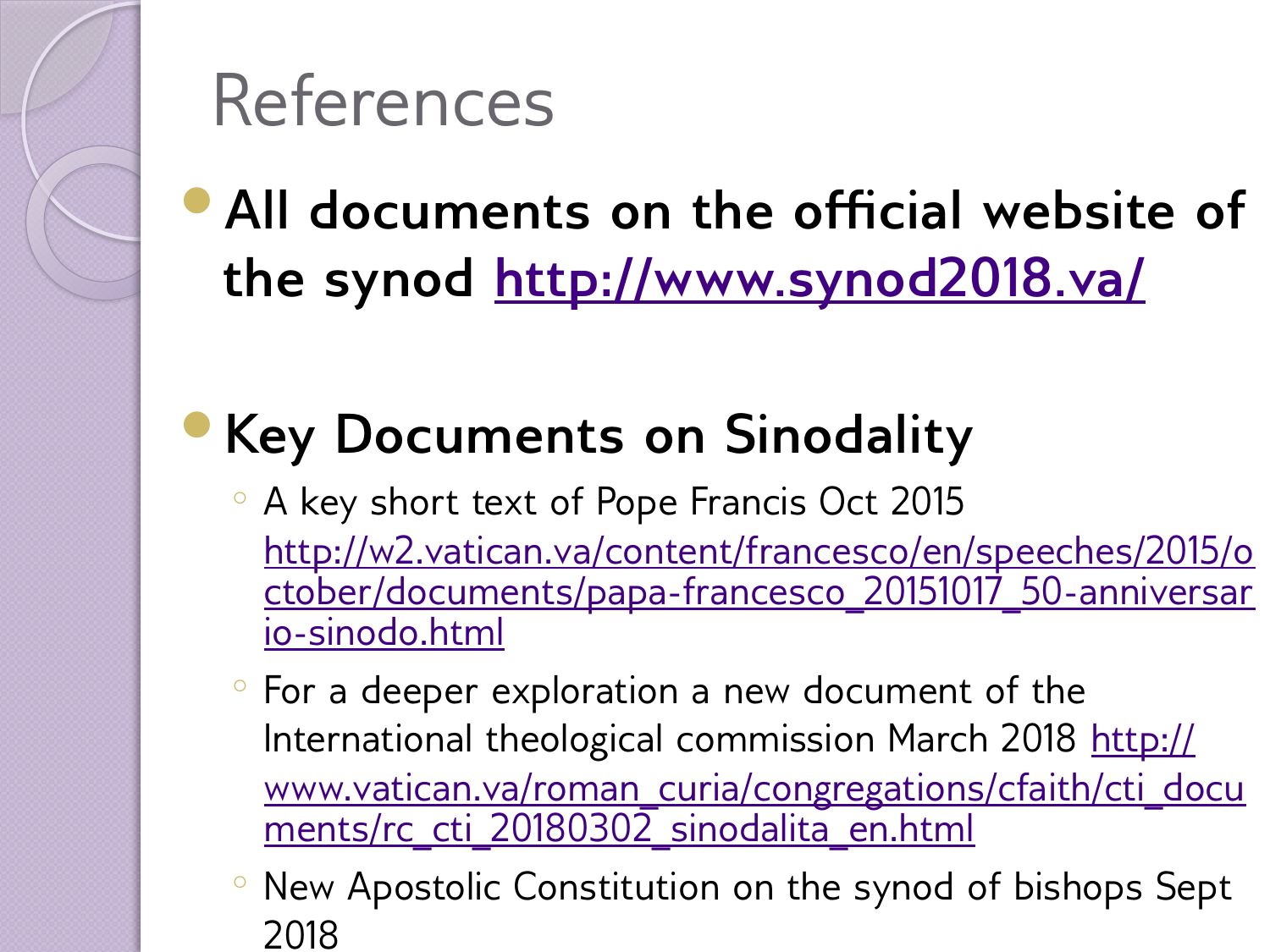

# References
All documents on the official website of the synod http://www.synod2018.va/

Key Documents on Sinodality
A key short text of Pope Francis Oct 2015 http://w2.vatican.va/content/francesco/en/speeches/2015/october/documents/papa-francesco_20151017_50-anniversario-sinodo.html
For a deeper exploration a new document of the International theological commission March 2018 http://www.vatican.va/roman_curia/congregations/cfaith/cti_documents/rc_cti_20180302_sinodalita_en.html
New Apostolic Constitution on the synod of bishops Sept 2018 http://w2.vatican.va/content/francesco/en/apost_constitutions/documents/papa-francesco_costituzione-ap_20180915_episcopalis-communio.html